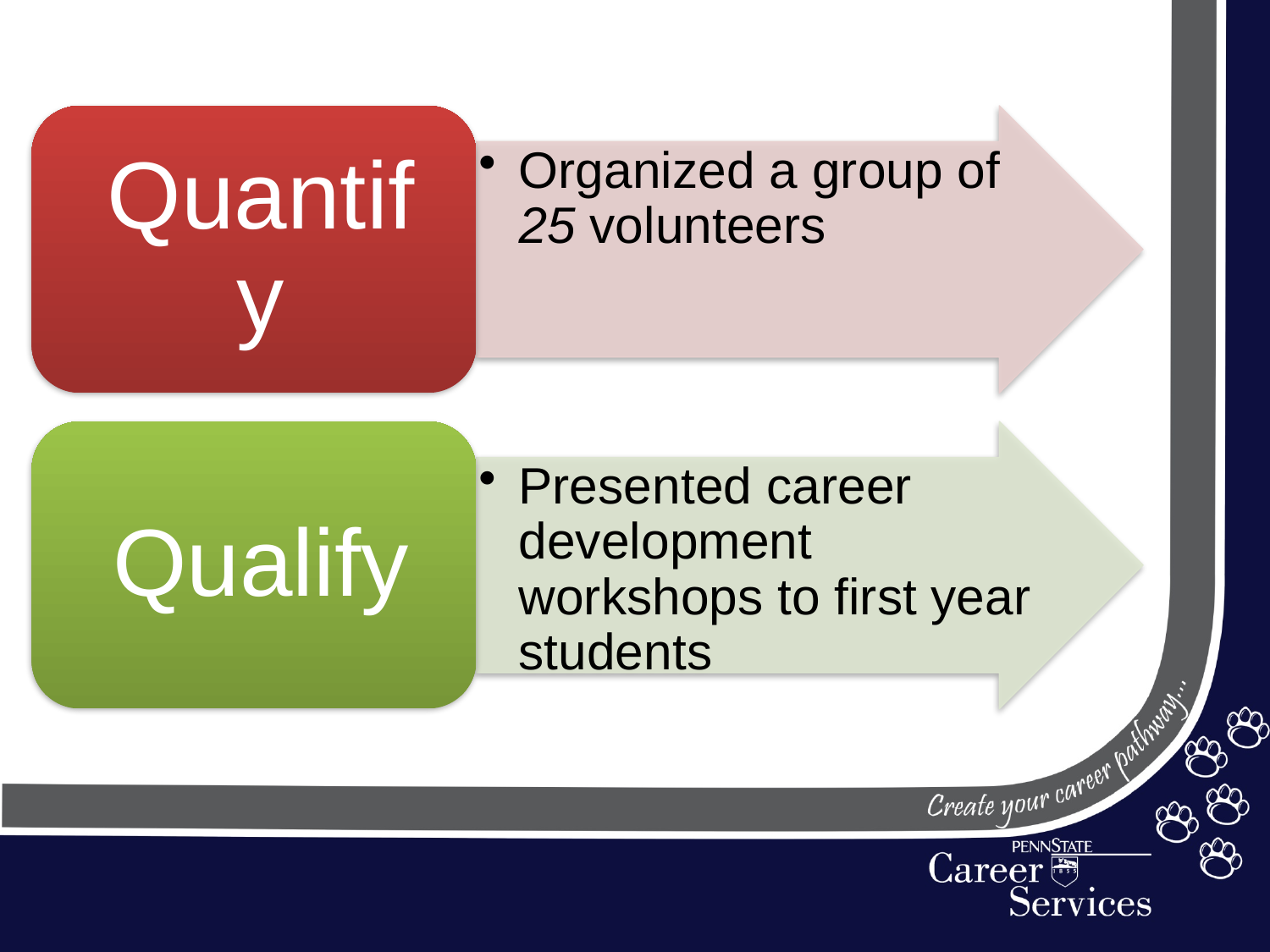

Organized a group of 25 volunteers
Quantify
Presented career development workshops to first year students
Qualify